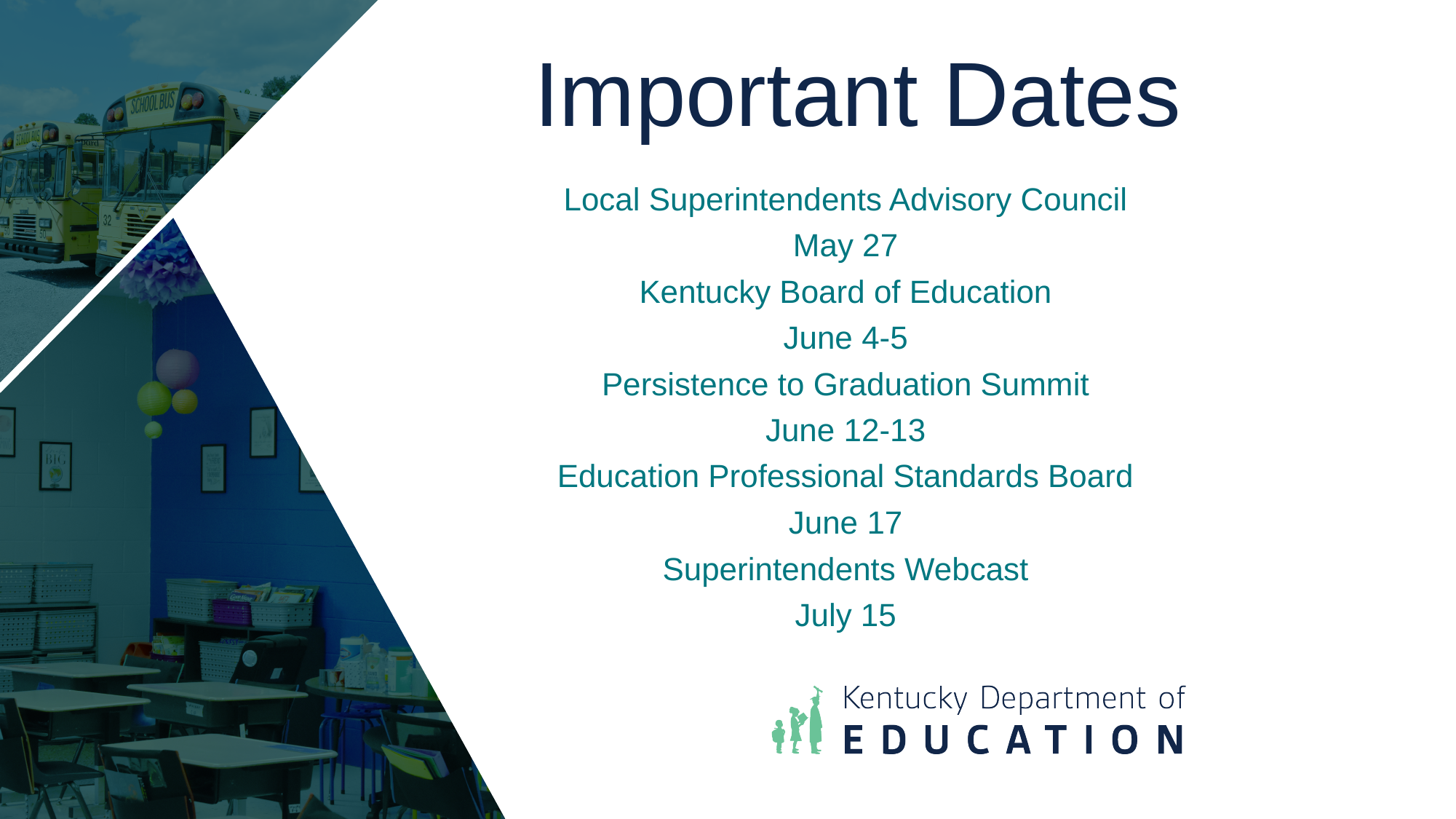

# Important Dates
Local Superintendents Advisory Council
May 27
Kentucky Board of Education
June 4-5
Persistence to Graduation Summit
June 12-13
Education Professional Standards Board
June 17
Superintendents Webcast
July 15